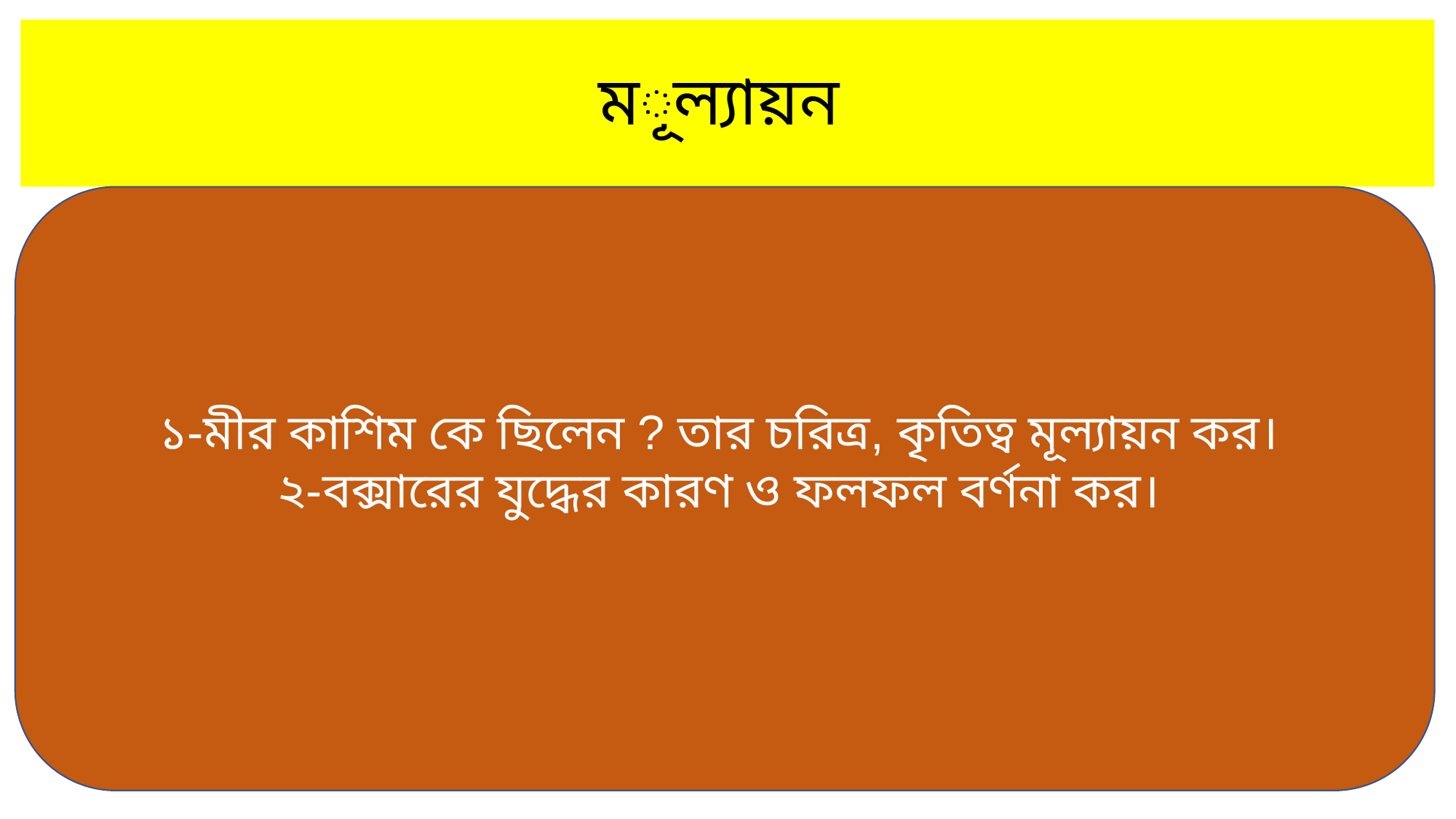

# মূল্যায়ন
১-মীর কাশিম কে ছিলেন ? তার চরিত্র, কৃতিত্ব মূল্যায়ন কর।
২-বক্সারের যুদ্ধের কারণ ও ফলফল বর্ণনা কর।